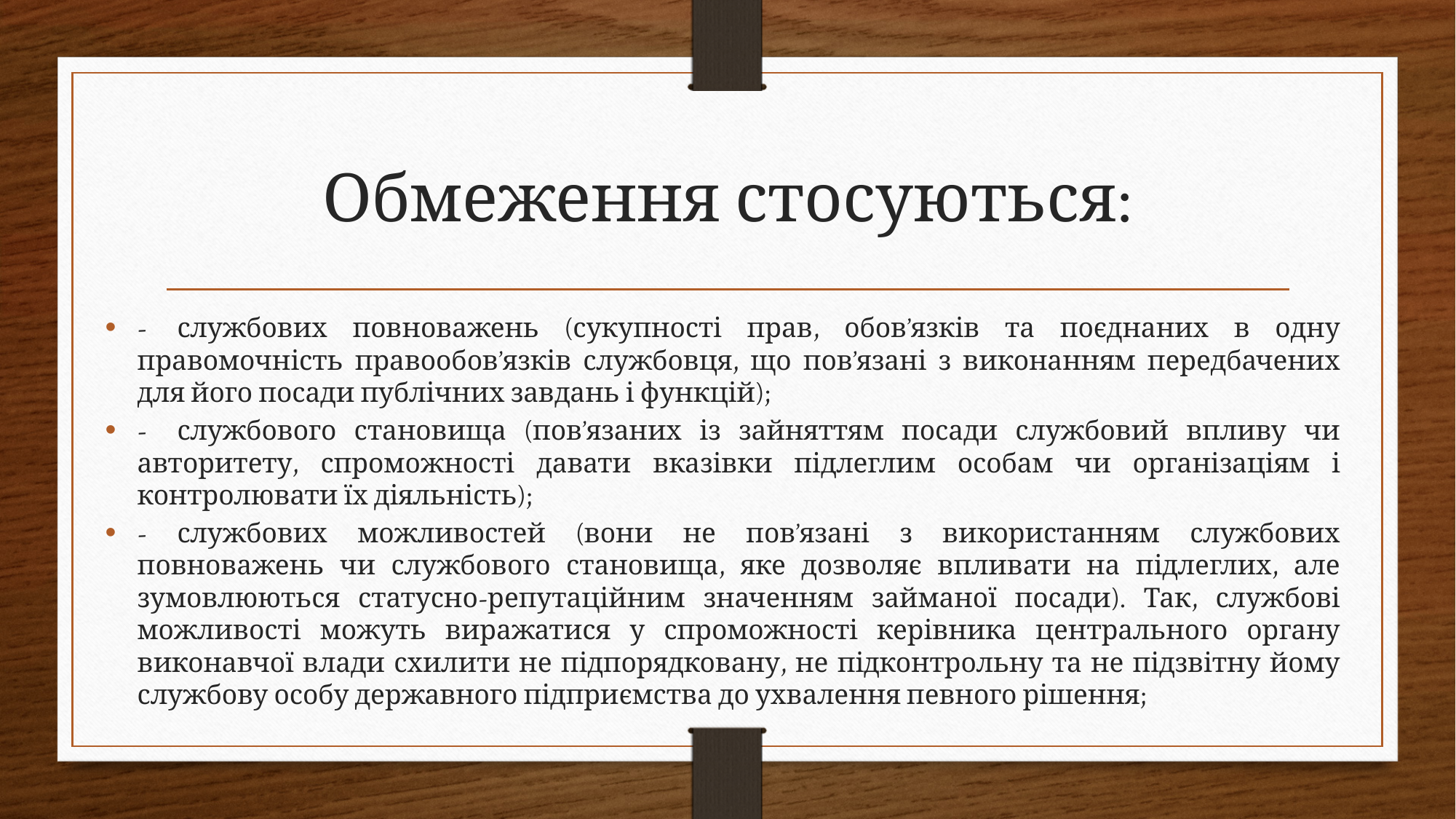

# Обмеження стосуються:
-     службових повноважень (сукупності прав, обов’язків та поєднаних в одну правомочність правообов’язків службовця, що пов’язані з виконанням передбачених для його посади публічних завдань і функцій);
-     службового становища (пов’язаних із зайняттям посади службовий впливу чи авторитету, спроможності давати вказівки підлеглим особам чи організаціям і контролювати їх діяльність);
-     службових можливостей (вони не пов’язані з використанням службових повноважень чи службового становища, яке дозволяє впливати на підлеглих, але зумовлюються статусно-репутаційним значенням займаної посади). Так, службові можливості можуть виражатися у спроможності керівника центрального органу виконавчої влади схилити не підпорядковану, не підконтрольну та не підзвітну йому службову особу державного підприємства до ухвалення певного рішення;